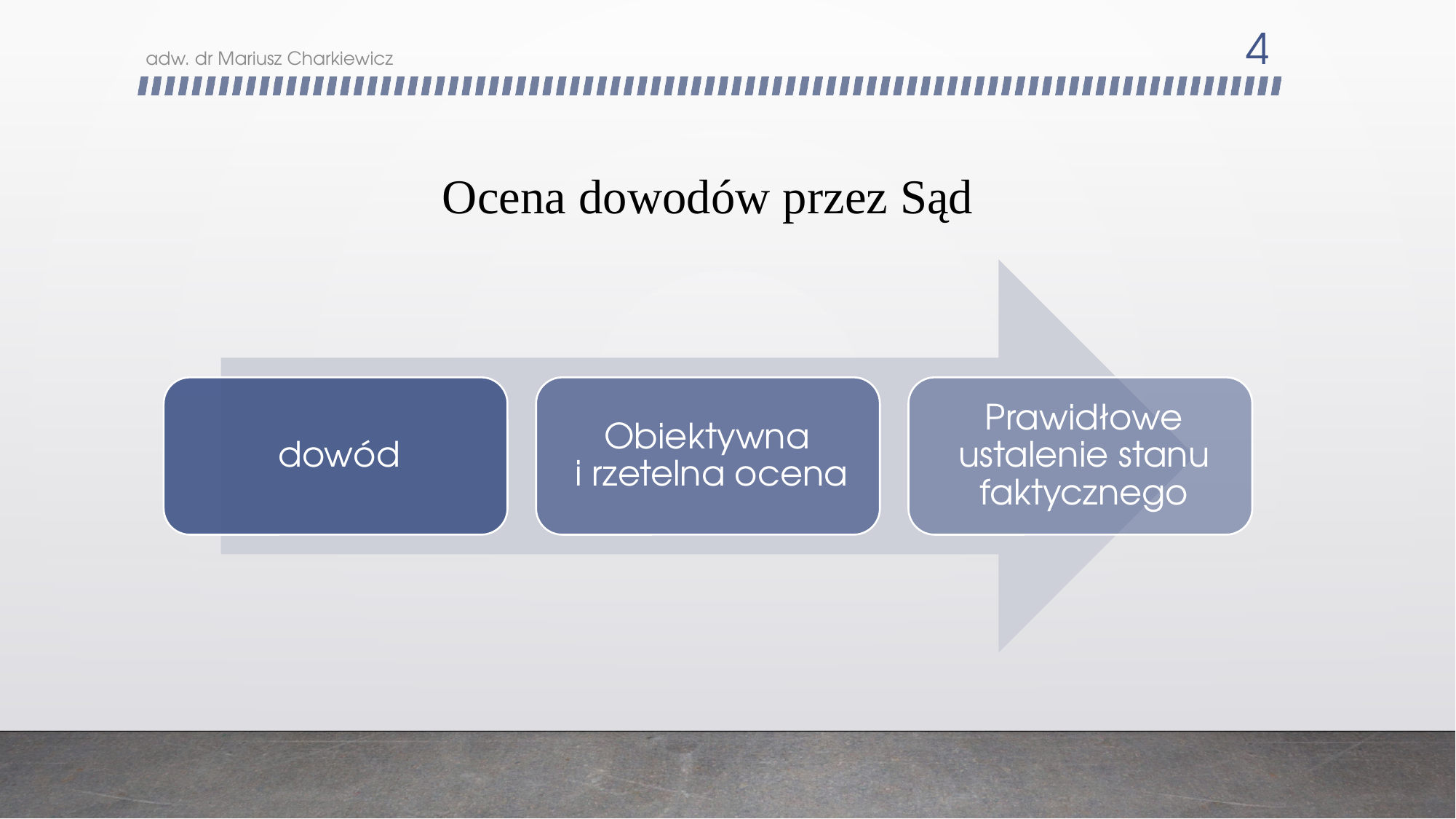

4
adw. dr Mariusz Charkiewicz
# Ocena dowodów przez Sąd
dowód
Obiektywna
i rzetelna ocena
Prawidłowe ustalenie stanu faktycznego